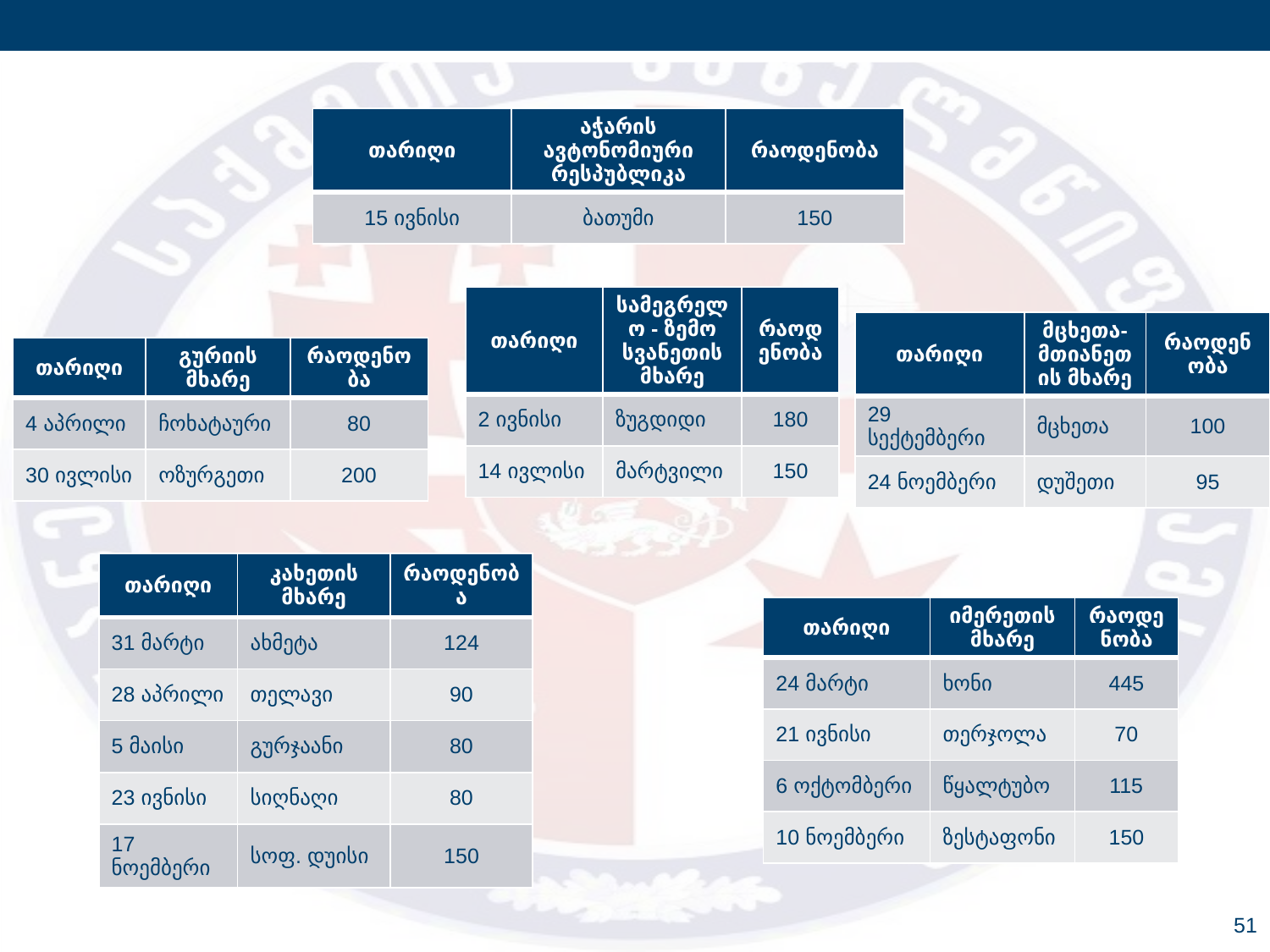

| თარიღი | აჭარის ავტონომიური რესპუბლიკა | რაოდენობა |
| --- | --- | --- |
| 15 ივნისი | ბათუმი | 150 |
| თარიღი | სამეგრელო - ზემო სვანეთის მხარე | რაოდენობა |
| --- | --- | --- |
| 2 ივნისი | ზუგდიდი | 180 |
| 14 ივლისი | მარტვილი | 150 |
| თარიღი | მცხეთა-მთიანეთის მხარე | რაოდენობა |
| --- | --- | --- |
| 29 სექტემბერი | მცხეთა | 100 |
| 24 ნოემბერი | დუშეთი | 95 |
| თარიღი | გურიის მხარე | რაოდენობა |
| --- | --- | --- |
| 4 აპრილი | ჩოხატაური | 80 |
| 30 ივლისი | ოზურგეთი | 200 |
| თარიღი | კახეთის მხარე | რაოდენობა |
| --- | --- | --- |
| 31 მარტი | ახმეტა | 124 |
| 28 აპრილი | თელავი | 90 |
| 5 მაისი | გურჯაანი | 80 |
| 23 ივნისი | სიღნაღი | 80 |
| 17 ნოემბერი | სოფ. დუისი | 150 |
| თარიღი | იმერეთის მხარე | რაოდენობა |
| --- | --- | --- |
| 24 მარტი | ხონი | 445 |
| 21 ივნისი | თერჯოლა | 70 |
| 6 ოქტომბერი | წყალტუბო | 115 |
| 10 ნოემბერი | ზესტაფონი | 150 |
51